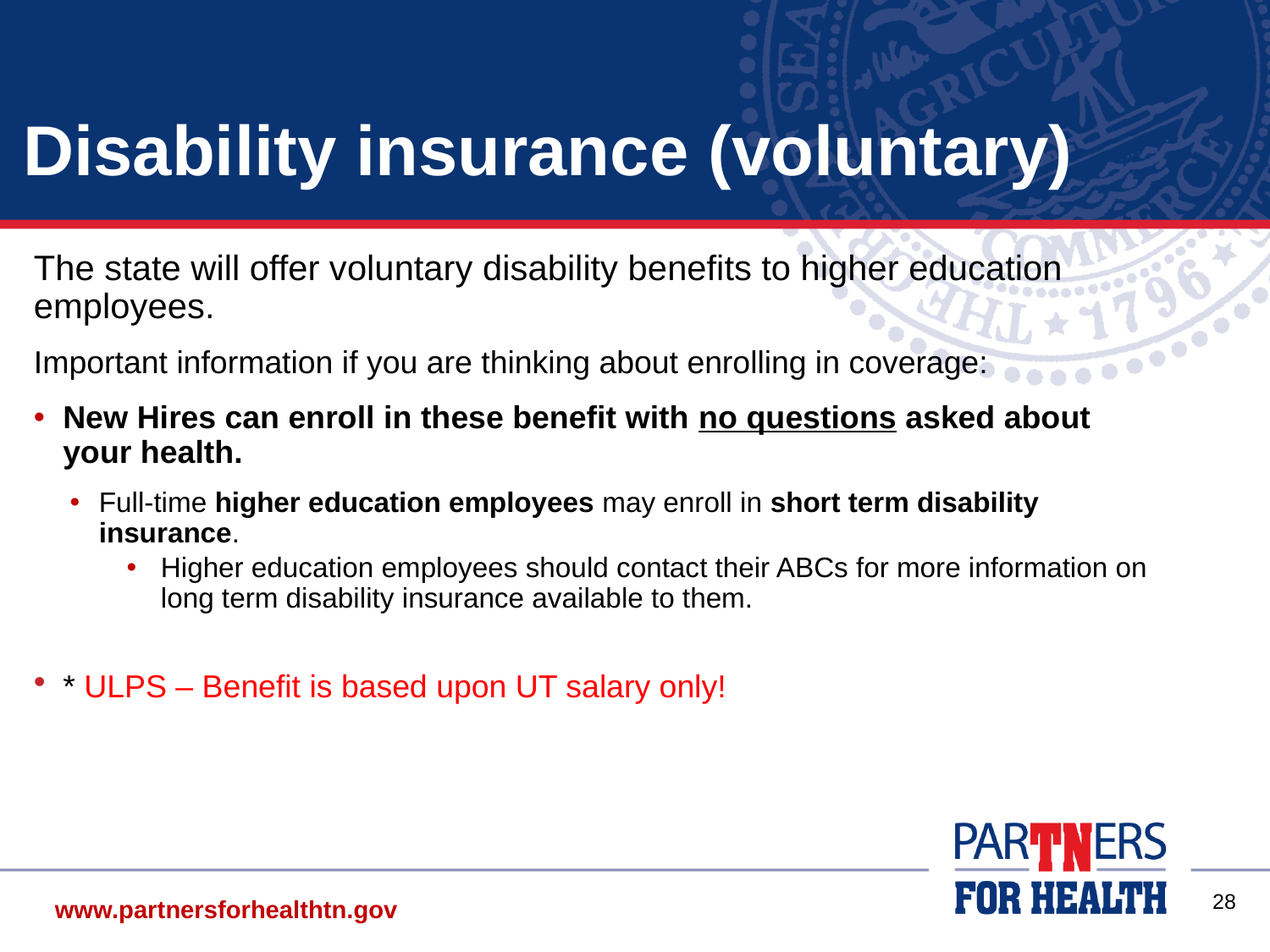

# Disability insurance (voluntary)
The state will offer voluntary disability benefits to higher education employees.
Important information if you are thinking about enrolling in coverage:
New Hires can enroll in these benefit with no questions asked about your health.
Full-time higher education employees may enroll in short term disability insurance.
Higher education employees should contact their ABCs for more information on long term disability insurance available to them.

* ULPS – Benefit is based upon UT salary only!

28
www.partnersforhealthtn.gov